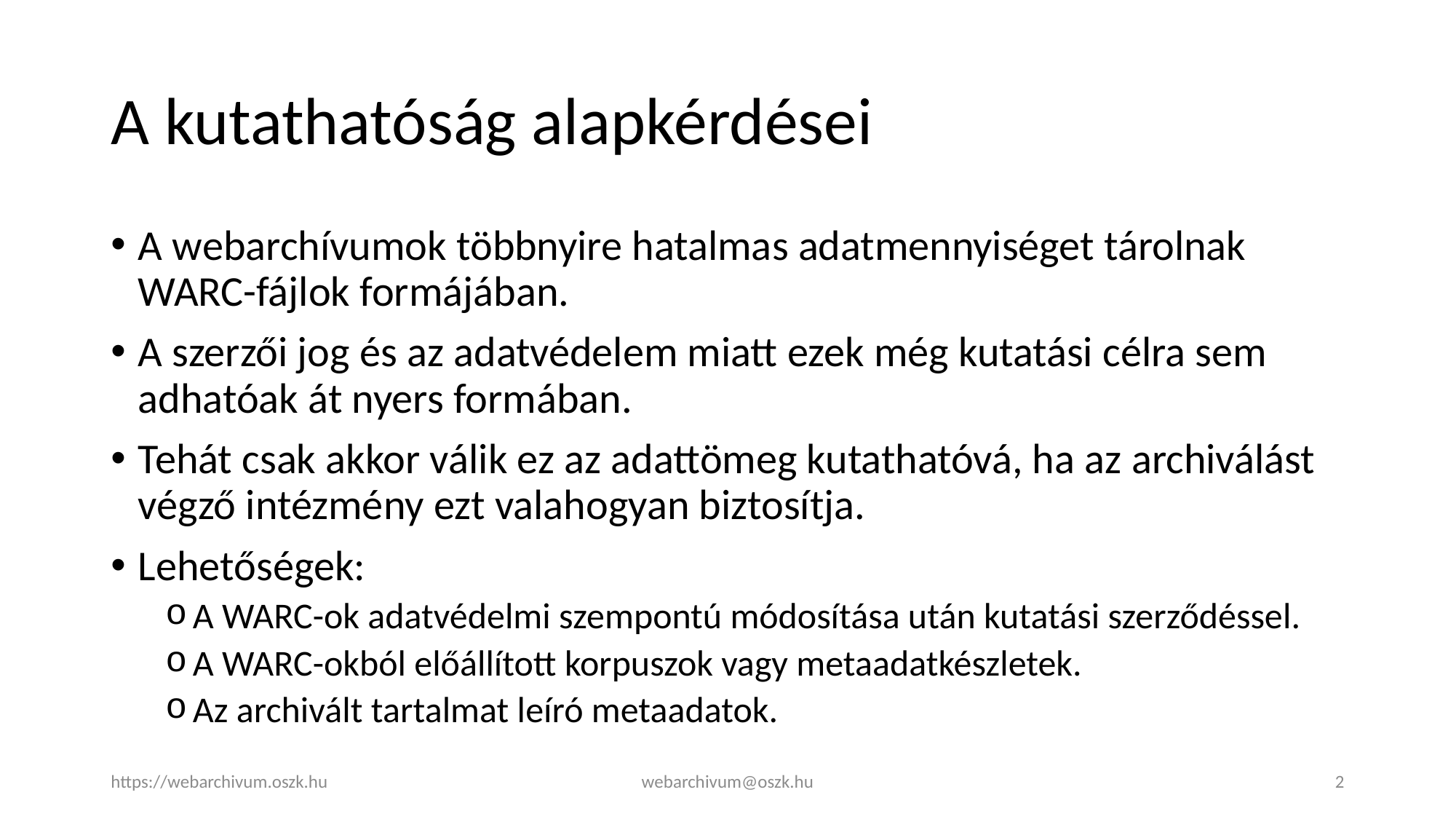

# A kutathatóság alapkérdései
A webarchívumok többnyire hatalmas adatmennyiséget tárolnak WARC-fájlok formájában.
A szerzői jog és az adatvédelem miatt ezek még kutatási célra sem adhatóak át nyers formában.
Tehát csak akkor válik ez az adattömeg kutathatóvá, ha az archiválást végző intézmény ezt valahogyan biztosítja.
Lehetőségek:
A WARC-ok adatvédelmi szempontú módosítása után kutatási szerződéssel.
A WARC-okból előállított korpuszok vagy metaadatkészletek.
Az archivált tartalmat leíró metaadatok.
https://webarchivum.oszk.hu
webarchivum@oszk.hu
2